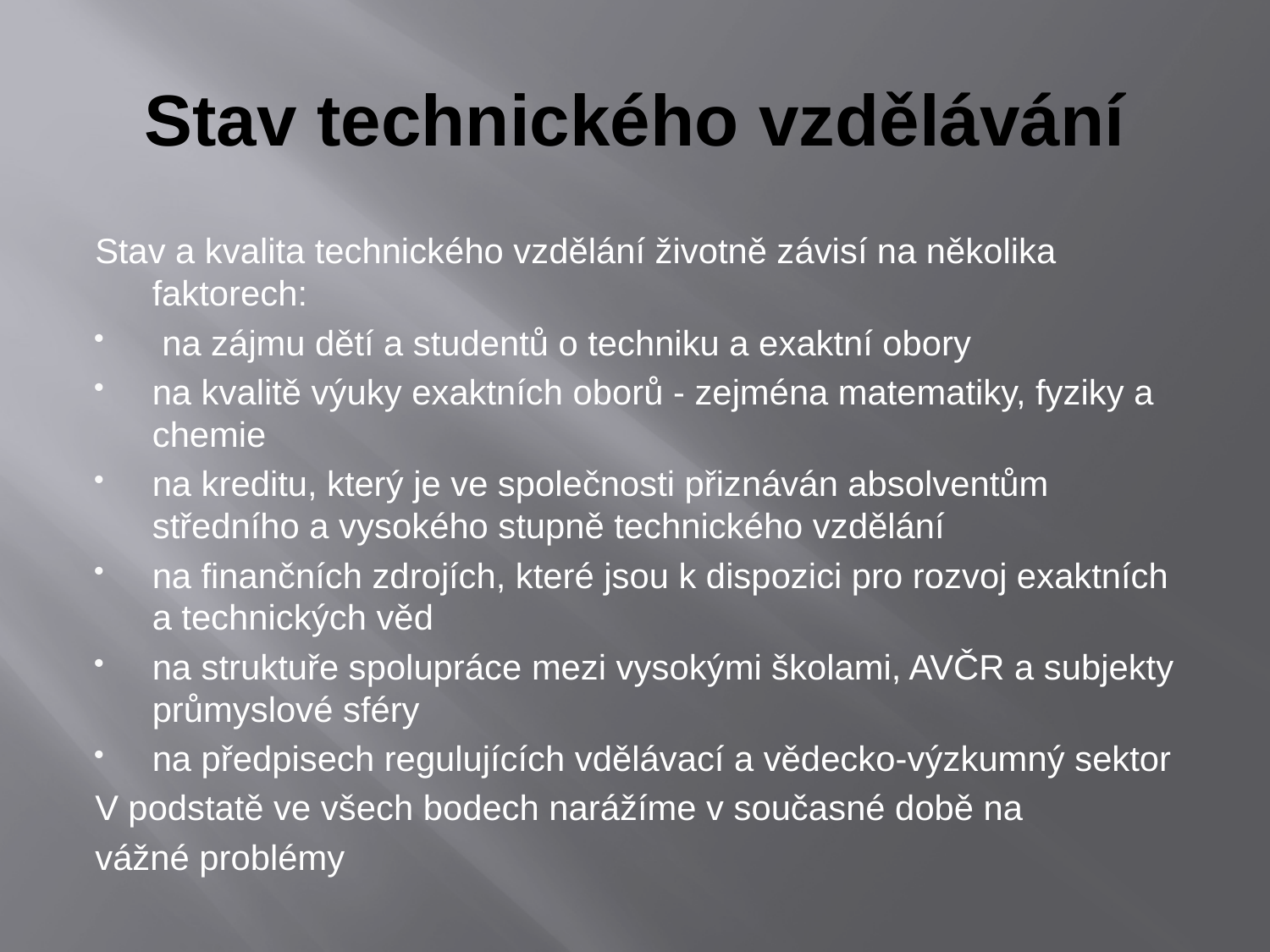

# Stav technického vzdělávání
Stav a kvalita technického vzdělání životně závisí na několika faktorech:
 na zájmu dětí a studentů o techniku a exaktní obory
na kvalitě výuky exaktních oborů - zejména matematiky, fyziky a chemie
na kreditu, který je ve společnosti přiznáván absolventům středního a vysokého stupně technického vzdělání
na finančních zdrojích, které jsou k dispozici pro rozvoj exaktních a technických věd
na struktuře spolupráce mezi vysokými školami, AVČR a subjekty průmyslové sféry
na předpisech regulujících vdělávací a vědecko-výzkumný sektor
V podstatě ve všech bodech narážíme v současné době na
vážné problémy